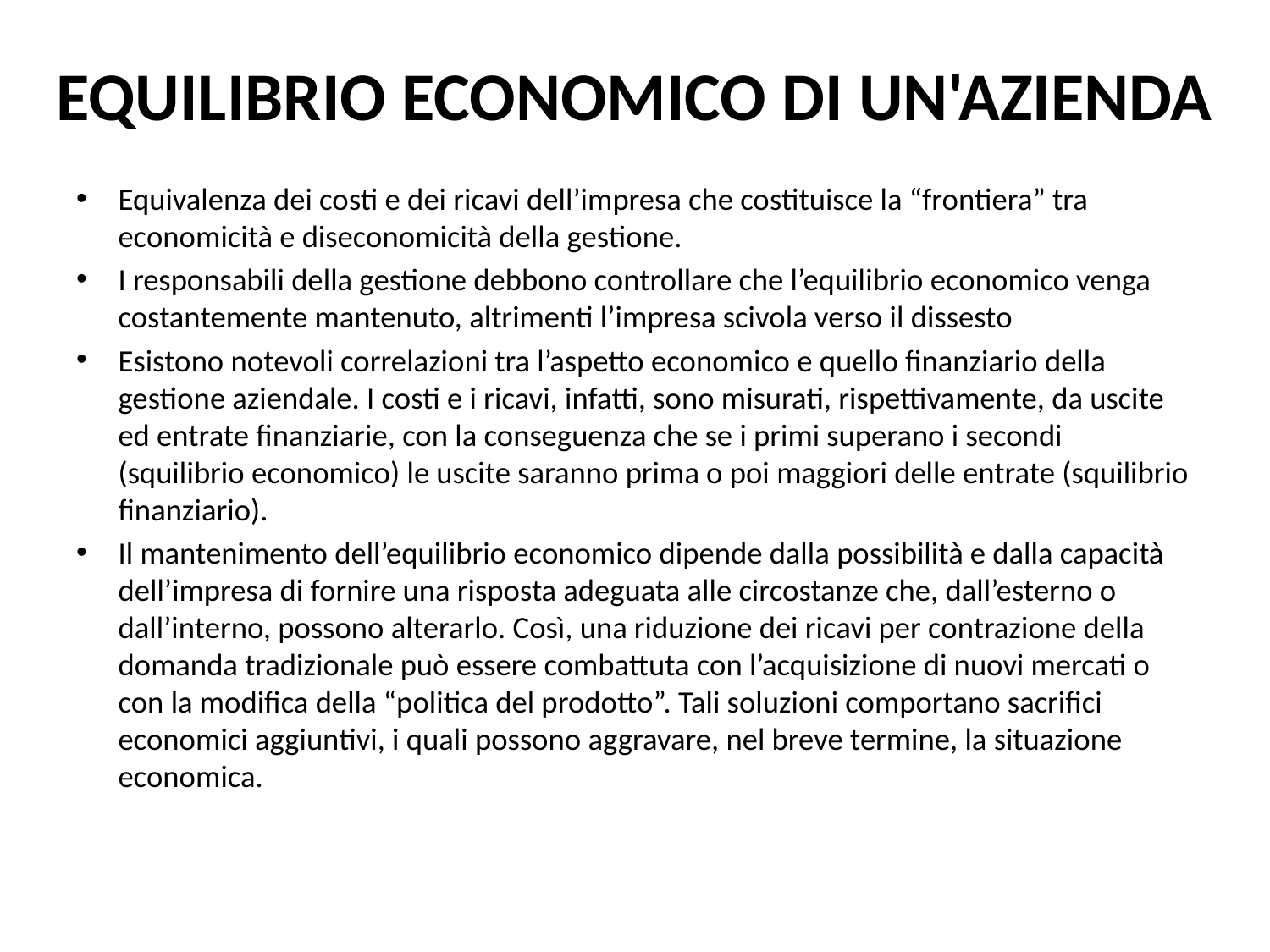

# EQUILIBRIO ECONOMICO DI UN'AZIENDA
Equivalenza dei costi e dei ricavi dell’impresa che costituisce la “frontiera” tra economicità e diseconomicità della gestione.
I responsabili della gestione debbono controllare che l’equilibrio economico venga costantemente mantenuto, altrimenti l’impresa scivola verso il dissesto
Esistono notevoli correlazioni tra l’aspetto economico e quello finanziario della gestione aziendale. I costi e i ricavi, infatti, sono misurati, rispettivamente, da uscite ed entrate finanziarie, con la conseguenza che se i primi superano i secondi (squilibrio economico) le uscite saranno prima o poi maggiori delle entrate (squilibrio finanziario).
Il mantenimento dell’equilibrio economico dipende dalla possibilità e dalla capacità dell’impresa di fornire una risposta adeguata alle circostanze che, dall’esterno o dall’interno, possono alterarlo. Così, una riduzione dei ricavi per contrazione della domanda tradizionale può essere combattuta con l’acquisizione di nuovi mercati o con la modifica della “politica del prodotto”. Tali soluzioni comportano sacrifici economici aggiuntivi, i quali possono aggravare, nel breve termine, la situazione economica.